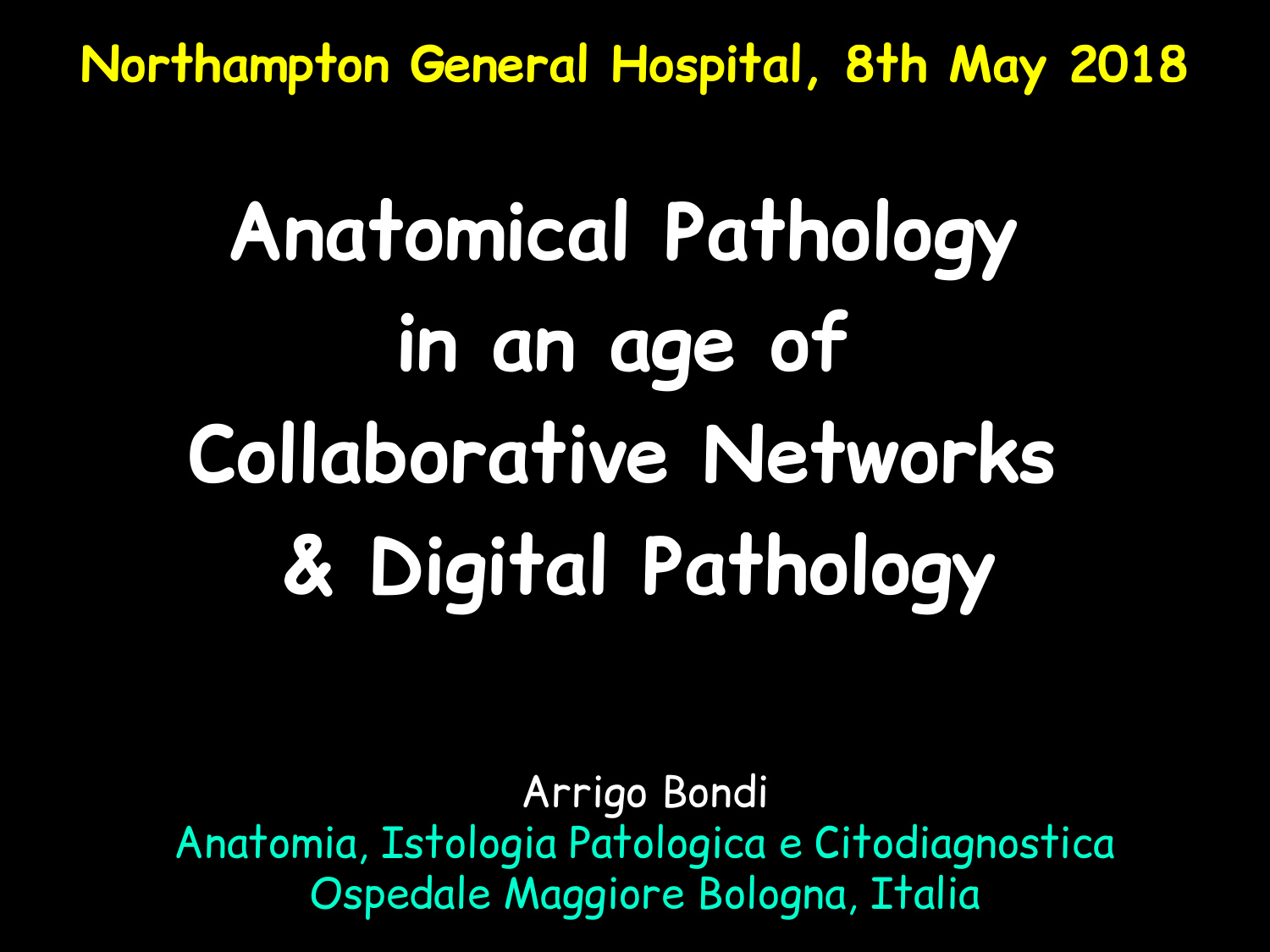

Northampton General Hospital, 8th May 2018
Anatomical Pathology
in an age of
Collaborative Networks
& Digital Pathology

Arrigo Bondi
Anatomia, Istologia Patologica e Citodiagnostica
Ospedale Maggiore Bologna, Italia